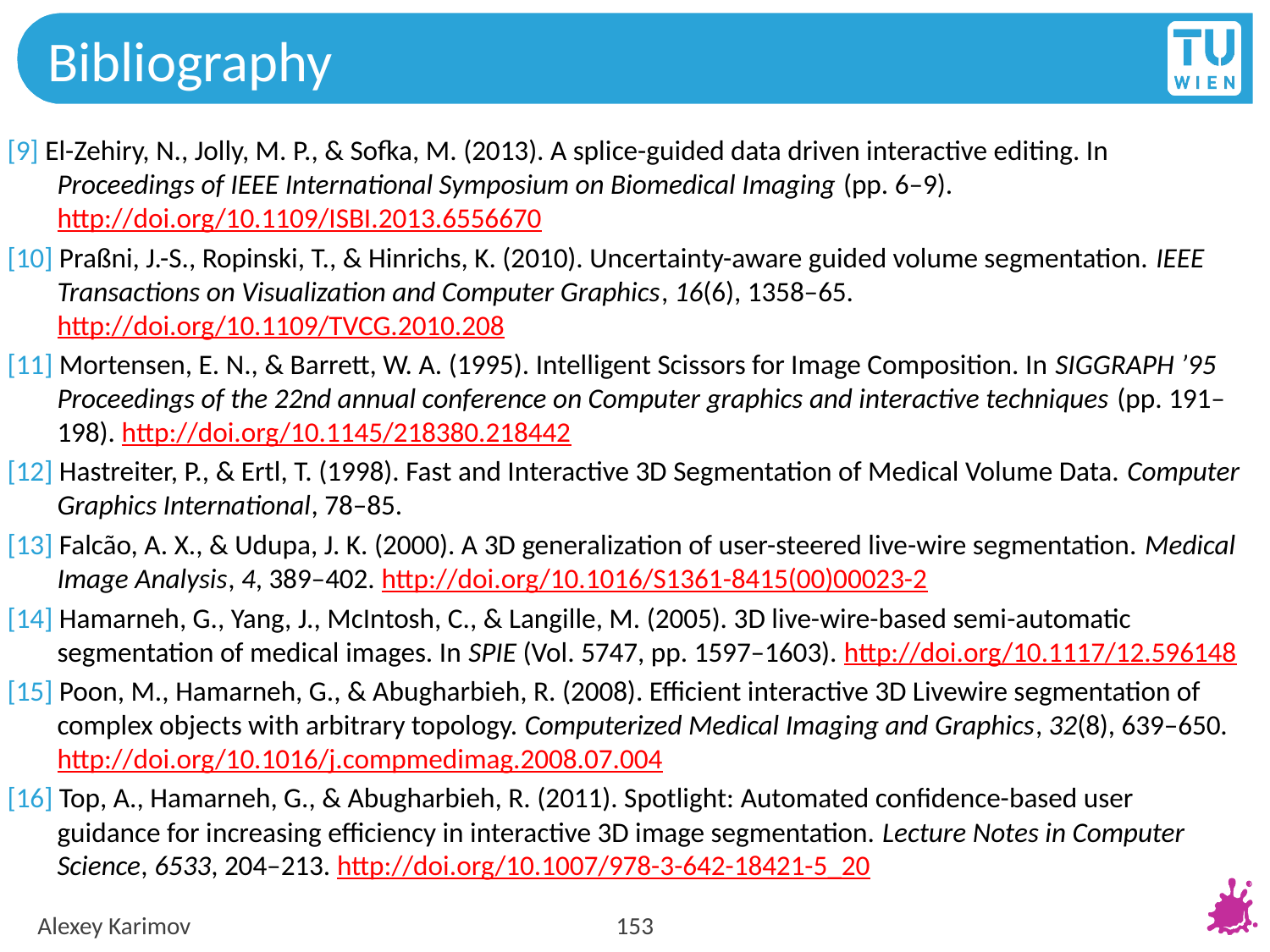

# Bibliography
[9] El-Zehiry, N., Jolly, M. P., & Sofka, M. (2013). A splice-guided data driven interactive editing. In Proceedings of IEEE International Symposium on Biomedical Imaging (pp. 6–9). http://doi.org/10.1109/ISBI.2013.6556670
[10] Praßni, J.-S., Ropinski, T., & Hinrichs, K. (2010). Uncertainty-aware guided volume segmentation. IEEE Transactions on Visualization and Computer Graphics, 16(6), 1358–65. http://doi.org/10.1109/TVCG.2010.208
[11] Mortensen, E. N., & Barrett, W. A. (1995). Intelligent Scissors for Image Composition. In SIGGRAPH ’95 Proceedings of the 22nd annual conference on Computer graphics and interactive techniques (pp. 191–198). http://doi.org/10.1145/218380.218442
[12] Hastreiter, P., & Ertl, T. (1998). Fast and Interactive 3D Segmentation of Medical Volume Data. Computer Graphics International, 78–85.
[13] Falcão, A. X., & Udupa, J. K. (2000). A 3D generalization of user-steered live-wire segmentation. Medical Image Analysis, 4, 389–402. http://doi.org/10.1016/S1361-8415(00)00023-2
[14] Hamarneh, G., Yang, J., McIntosh, C., & Langille, M. (2005). 3D live-wire-based semi-automatic segmentation of medical images. In SPIE (Vol. 5747, pp. 1597–1603). http://doi.org/10.1117/12.596148
[15] Poon, M., Hamarneh, G., & Abugharbieh, R. (2008). Efficient interactive 3D Livewire segmentation of complex objects with arbitrary topology. Computerized Medical Imaging and Graphics, 32(8), 639–650. http://doi.org/10.1016/j.compmedimag.2008.07.004
[16] Top, A., Hamarneh, G., & Abugharbieh, R. (2011). Spotlight: Automated confidence-based user guidance for increasing efficiency in interactive 3D image segmentation. Lecture Notes in Computer Science, 6533, 204–213. http://doi.org/10.1007/978-3-642-18421-5_20
153
Alexey Karimov